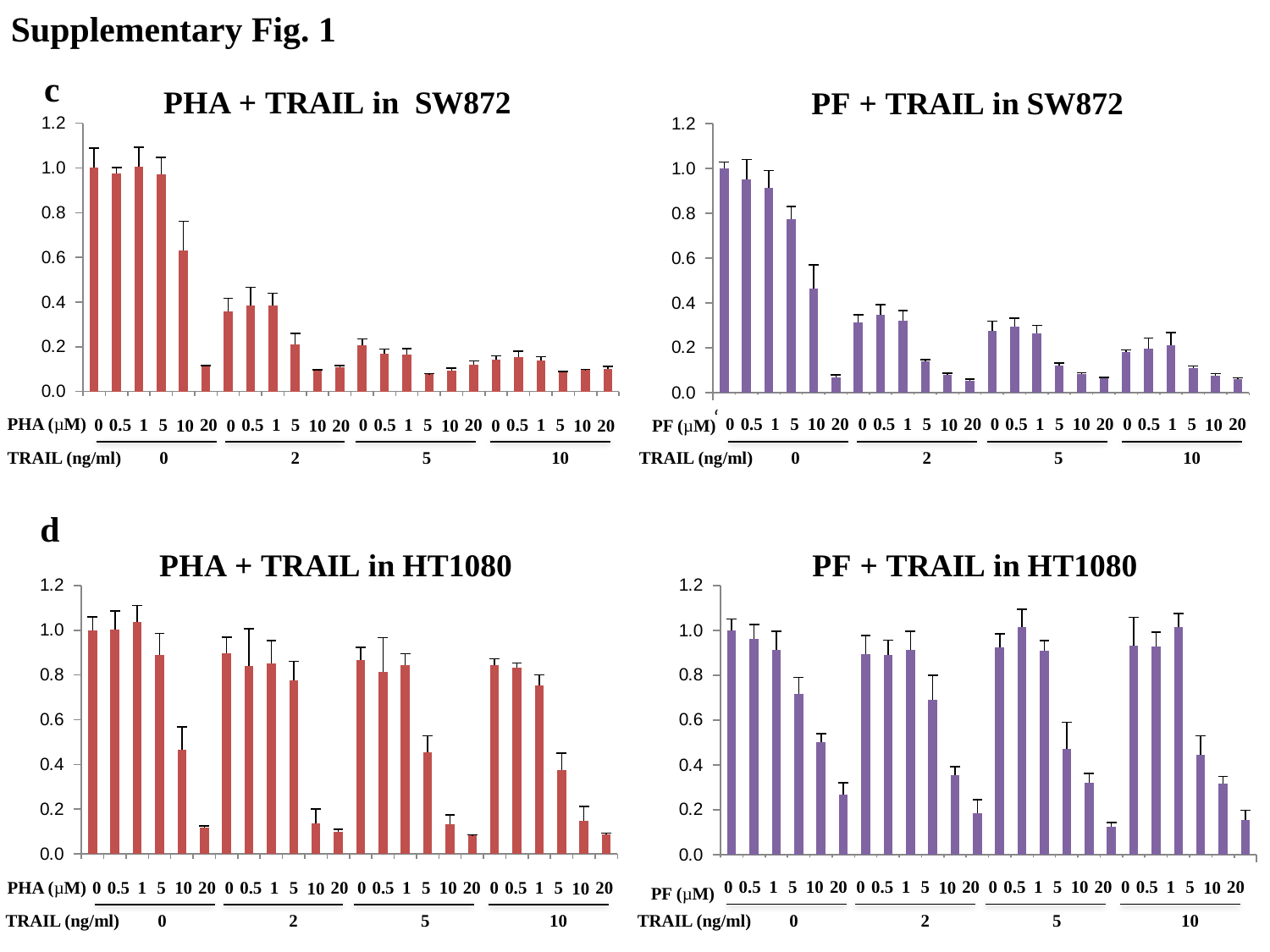

Supplementary Fig. 1
c

### Chart: PHA + TRAIL in  SW872

| Category | PHA + TRAIL |
|---|---|
| 0+0 | 1.0 |
| 0.5+0 | 0.974457148156489 |
| 1+0 | 1.00699513784926 |
| 5+0 | 0.969449265378043 |
| 10+0 | 0.632172334759741 |
| 20+0 | 0.111776473549635 |
| 0+2 | 0.356990500920762 |
| 0.5+2 | 0.38542149680052 |
| 1+2 | 0.385116784356329 |
| 5+2 | 0.210953749950319 |
| 10+2 | 0.0936262105695475 |
| 20+2 | 0.109669983174574 |
| 0+5 | 0.207588664697076 |
| 0.5+5 | 0.169009419589036 |
| 1+5 | 0.164968667611717 |
| 5+5 | 0.0773969608245786 |
| 10+5 | 0.0915992103973185 |
| 20+5 | 0.11850664405612 |
| 0+10 | 0.142260966335899 |
| 0.5+10 | 0.153866535949444 |
| 1+10 | 0.139505305971039 |
| 5+10 | 0.0853857262092447 |
| 10+10 | 0.09561346564036 |
| 20+10 | 0.101429498814271 |

### Chart: PF + TRAIL in SW872

| Category | PF + TRAIL |
|---|---|
| 0+0 | 1.0 |
| 0.5+0 | 0.952037280801295 |
| 1+0 | 0.913228329777736 |
| 5+0 | 0.772789856717051 |
| 10+0 | 0.463876658647664 |
| 20+0 | 0.0673444994174875 |
| 0+2 | 0.313543037840619 |
| 0.5+2 | 0.347283373428351 |
| 1+2 | 0.319126079917693 |
| 5+2 | 0.137805819073124 |
| 10+2 | 0.0781928494696866 |
| 20+2 | 0.0541660992843419 |
| 0+5 | 0.275187992676985 |
| 0.5+5 | 0.295492714810949 |
| 1+5 | 0.263462091295599 |
| 5+5 | 0.122146066905724 |
| 10+5 | 0.0818846171304071 |
| 20+5 | 0.0618219781217375 |
| 0+10 | 0.179292814670237 |
| 0.5+10 | 0.194604572345029 |
| 1+10 | 0.211626042092204 |
| 5+10 | 0.108665062865962 |
| 10+10 | 0.0747582951295901 |
| 20+10 | 0.0595827092127759 |
12
12
12
PHA (µM)

PF (µM)

1
1
5
5
0.5
0.5
1
1
0
20
0
20
5
5
0.5
0.5
0
20
0
20
10
10
10
10
1
1
5
5
0.5
0.5
1
1
0
20
0
20
5
5
0.5
0.5
0
20
0
20
10
10
10
10
TRAIL (ng/ml)
2
10
TRAIL (ng/ml)
2
10
0
5
0
5
d

### Chart: PHA + TRAIL in HT1080

| Category | PHA + TRAIL |
|---|---|
| 0+0 | 1.0 |
| 0.5+0 | 1.003160195789572 |
| 1+0 | 1.036128403744713 |
| 5+0 | 0.890212897400561 |
| 10+0 | 0.465154683267595 |
| 20+0 | 0.118055885567647 |
| 0+2 | 0.89652140854441 |
| 0.5+2 | 0.840980373520887 |
| 1+2 | 0.852742004467044 |
| 5+2 | 0.774663783681034 |
| 10+2 | 0.136969538563893 |
| 20+2 | 0.0988689825595211 |
| 0+5 | 0.866998526826023 |
| 0.5+5 | 0.814688970203869 |
| 1+5 | 0.844829634557812 |
| 5+5 | 0.45614931331084 |
| 10+5 | 0.133417288409448 |
| 20+5 | 0.0818324383405408 |
| 0+10 | 0.84260799315687 |
| 0.5+10 | 0.832093807917123 |
| 1+10 | 0.754835337166755 |
| 5+10 | 0.374471320629188 |
| 10+10 | 0.148065865133299 |
| 20+10 | 0.0862757211424227 |

### Chart: PF + TRAIL in HT1080

| Category | PF + TRAIL |
|---|---|
| 0+0 | 1.0 |
| 0.5+0 | 0.963668113165748 |
| 1+0 | 0.914500175925563 |
| 5+0 | 0.71722897689511 |
| 10+0 | 0.501726676831254 |
| 20+0 | 0.266312209234138 |
| 0+2 | 0.896138759659616 |
| 0.5+2 | 0.891095560160027 |
| 1+2 | 0.912154501739708 |
| 5+2 | 0.690918331443763 |
| 10+2 | 0.355017788029243 |
| 20+2 | 0.183431721333907 |
| 0+5 | 0.924573543401488 |
| 0.5+5 | 1.01634153016146 |
| 1+5 | 0.908662053507434 |
| 5+5 | 0.47215815056622 |
| 10+5 | 0.319402634974003 |
| 20+5 | 0.124477110129403 |
| 0+10 | 0.930164066877777 |
| 0.5+10 | 0.927127721959419 |
| 1+10 | 1.013318216766358 |
| 5+10 | 0.443228168940668 |
| 10+10 | 0.317356685823007 |
| 20+10 | 0.154801464743214 |
12
12
12
PHA (µM)

1
1
5
5
0.5
0.5
1
1
0
20
0
20
5
5
0.5
0.5
PF (µM)

0
20
0
20
10
10
10
10
1
1
5
5
0.5
0.5
1
1
0
20
0
20
5
5
0.5
0.5
0
20
0
20
10
10
10
10
TRAIL (ng/ml)
2
10
TRAIL (ng/ml)
2
10
0
5
0
5